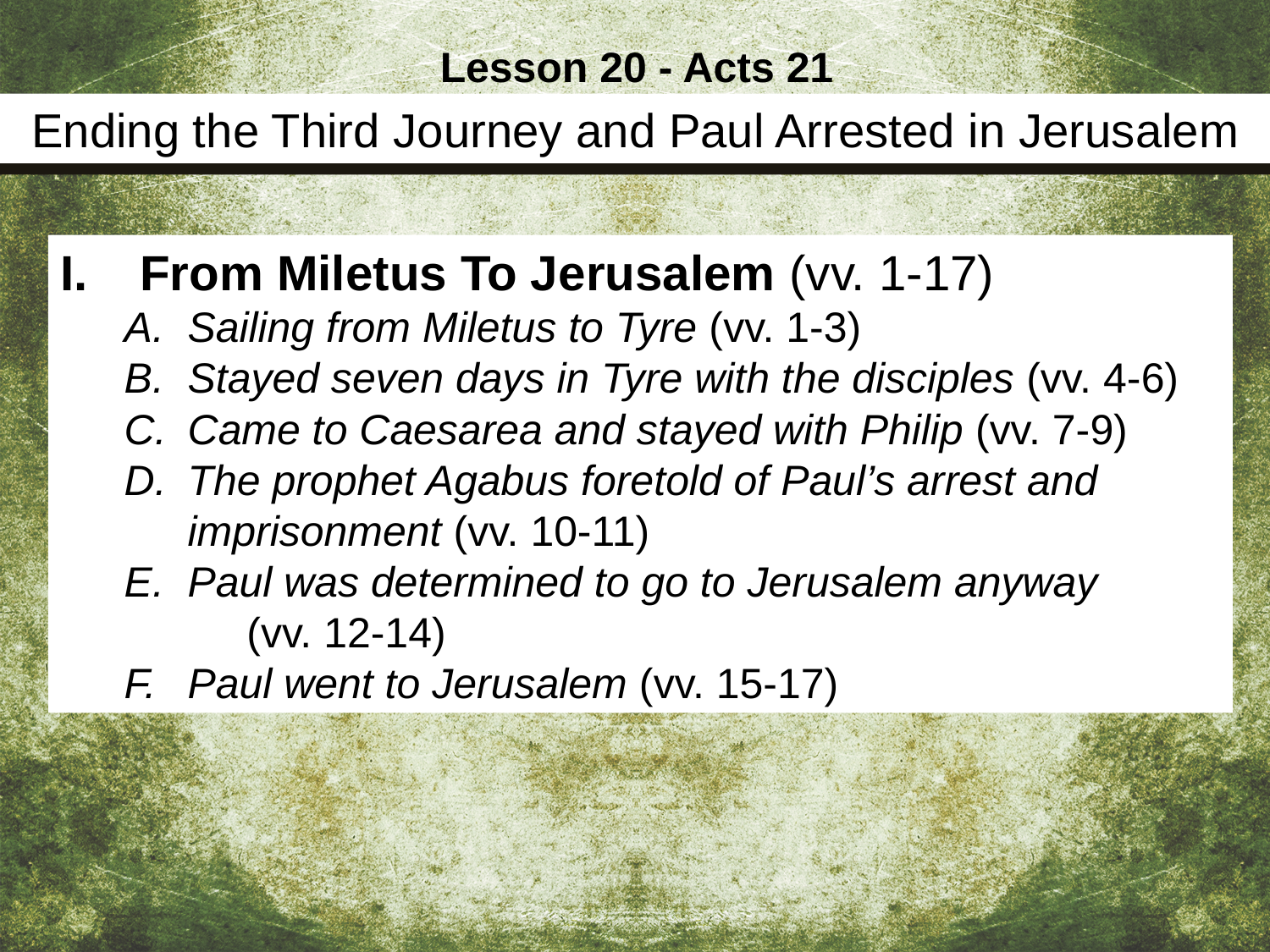

Lesson 20 - Acts 21
Ending the Third Journey and Paul Arrested in Jerusalem

From Miletus To Jerusalem (vv. 1-17)
Sailing from Miletus to Tyre (vv. 1-3)
Stayed seven days in Tyre with the disciples (vv. 4-6)
Came to Caesarea and stayed with Philip (vv. 7-9)
The prophet Agabus foretold of Paul’s arrest and imprisonment (vv. 10-11)
Paul was determined to go to Jerusalem anyway                (vv. 12-14)
Paul went to Jerusalem (vv. 15-17)